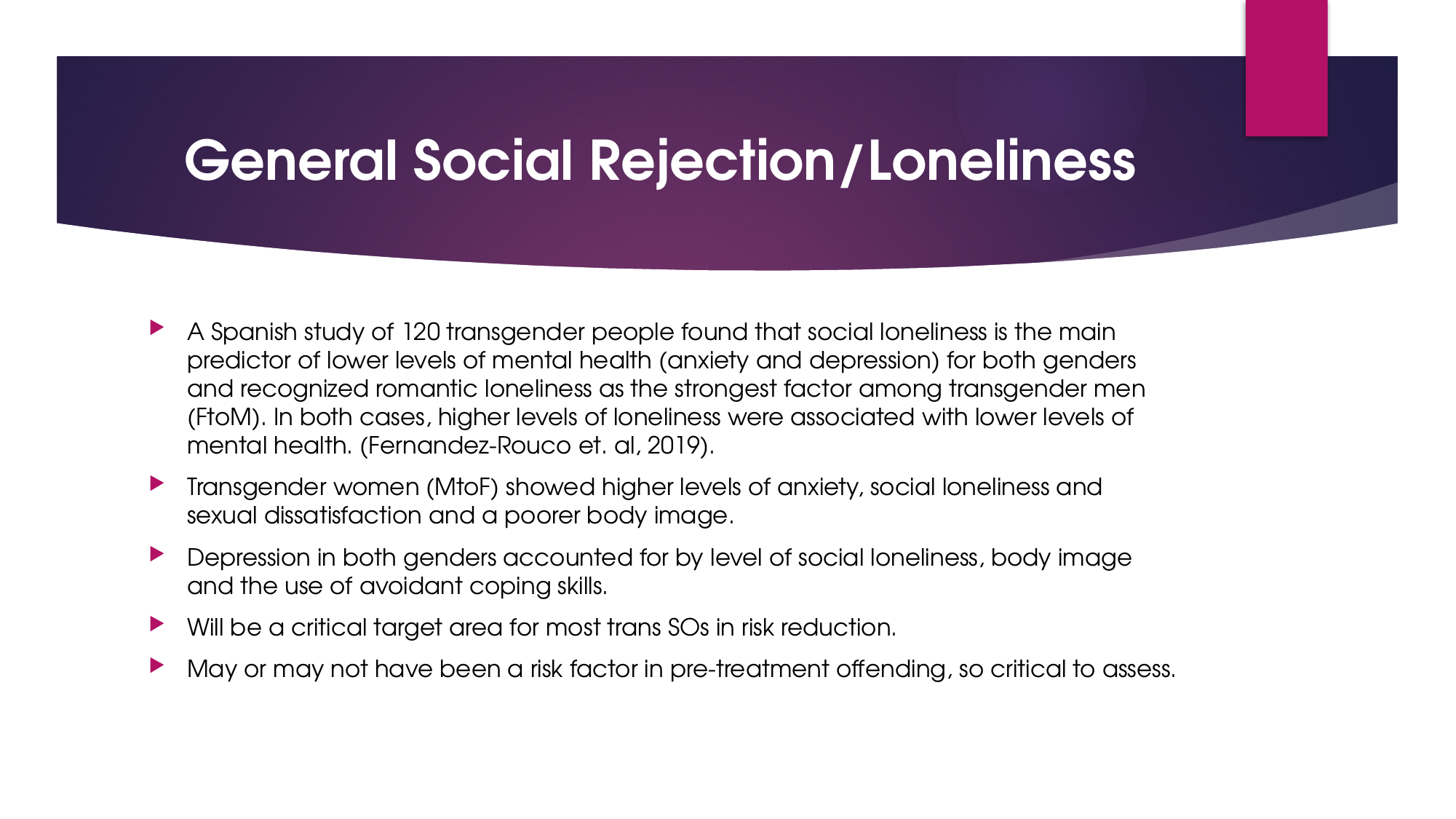

# General Social Rejection/Loneliness
A Spanish study of 120 transgender people found that social loneliness is the main predictor of lower levels of mental health (anxiety and depression) for both genders and recognized romantic loneliness as the strongest factor among transgender men (FtoM). In both cases, higher levels of loneliness were associated with lower levels of mental health. (Fernandez-Rouco et. al, 2019).
Transgender women (MtoF) showed higher levels of anxiety, social loneliness and sexual dissatisfaction and a poorer body image.
Depression in both genders accounted for by level of social loneliness, body image and the use of avoidant coping skills.
Will be a critical target area for most trans SOs in risk reduction.
May or may not have been a risk factor in pre-treatment offending, so critical to assess.